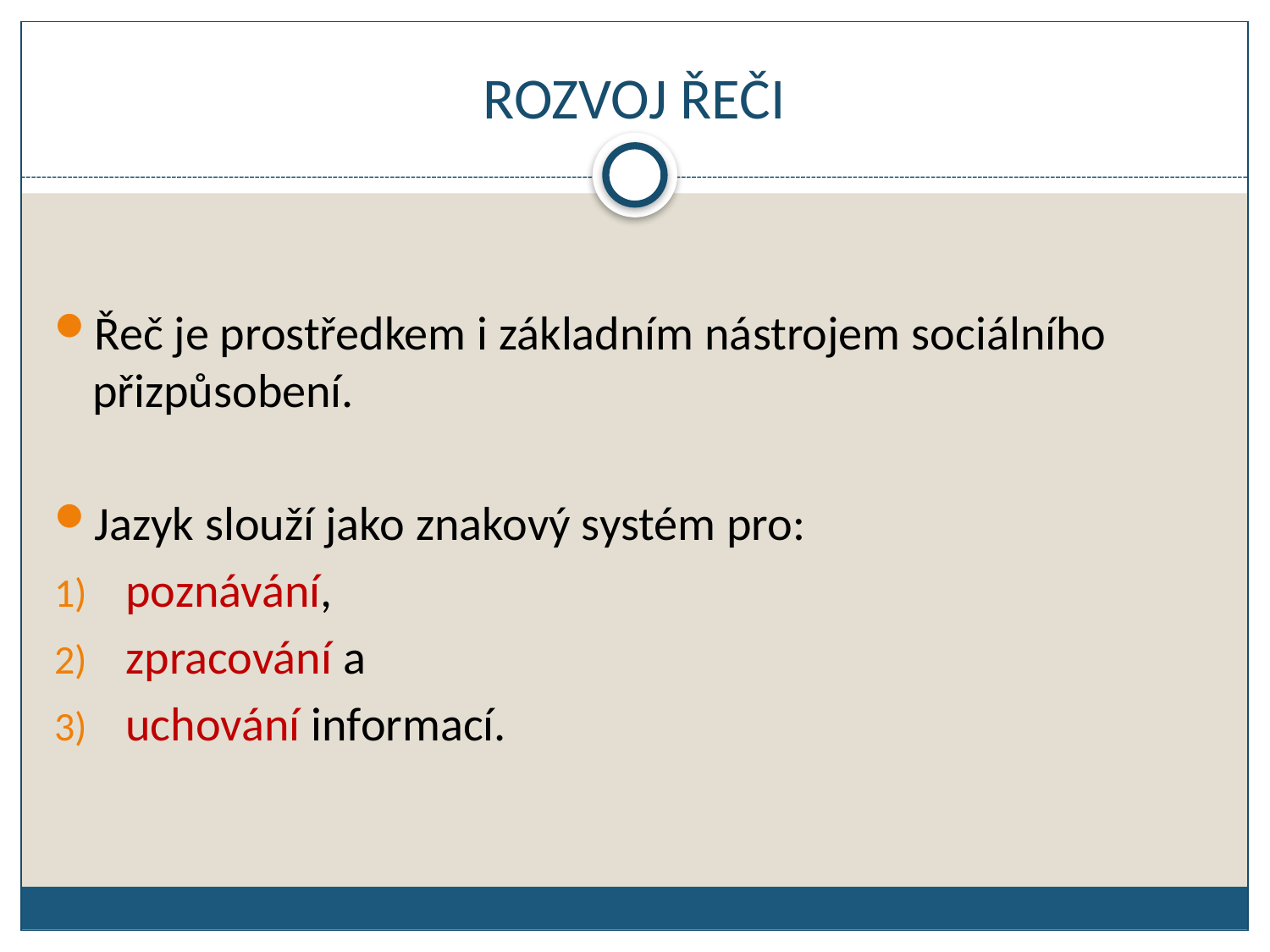

# ROZVOJ ŘEČI
Řeč je prostředkem i základním nástrojem sociálního přizpůsobení.

Jazyk slouží jako znakový systém pro:
poznávání,
zpracování a
uchování informací.